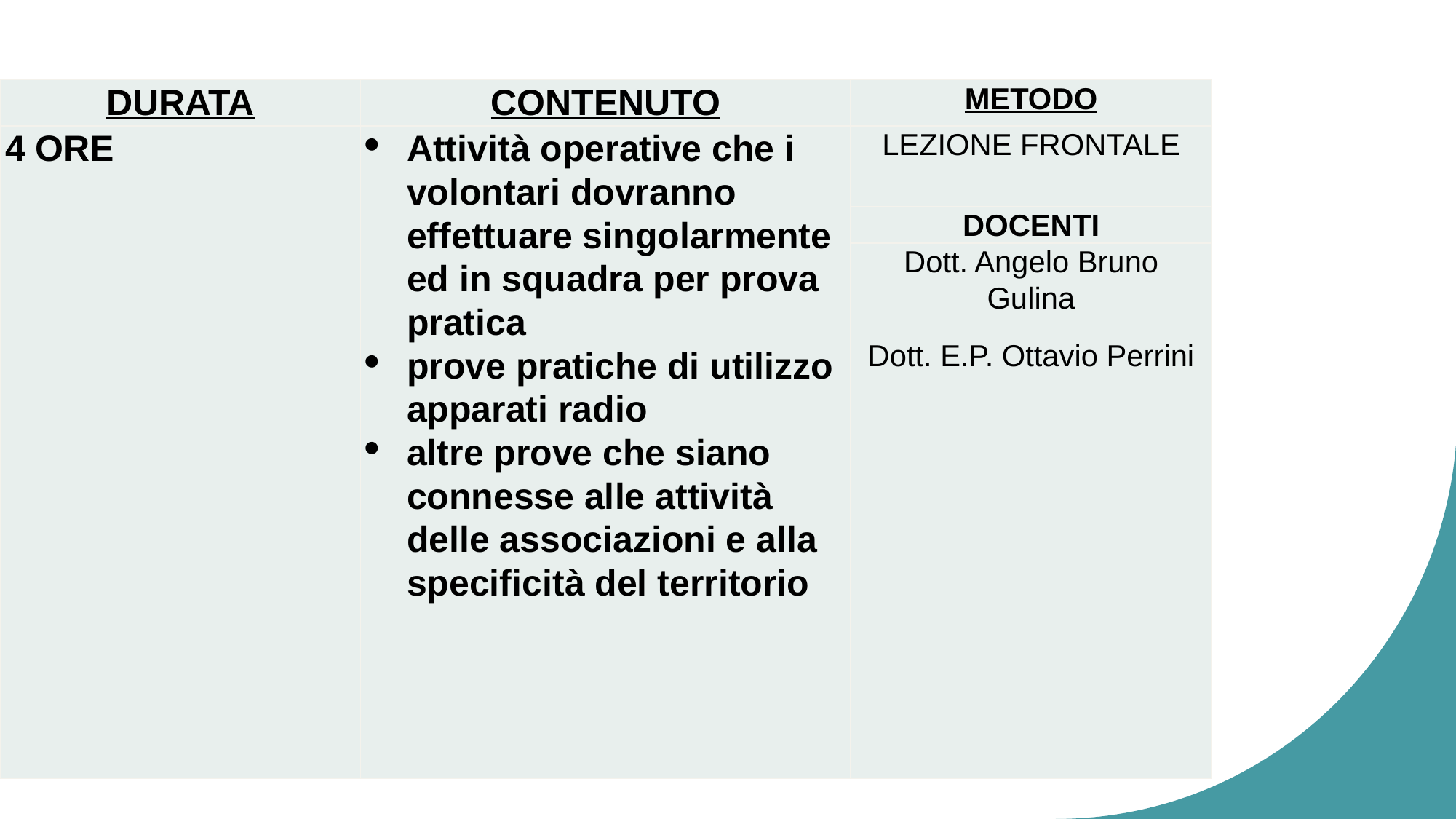

| DURATA | CONTENUTO | METODO |
| --- | --- | --- |
| 4 ORE | Attività operative che i volontari dovranno effettuare singolarmente ed in squadra per prova pratica prove pratiche di utilizzo apparati radio altre prove che siano connesse alle attività delle associazioni e alla specificità del territorio | LEZIONE FRONTALE |
|  |  | DOCENTI |
|  |  | Dott. Angelo Bruno Gulina Dott. E.P. Ottavio Perrini |